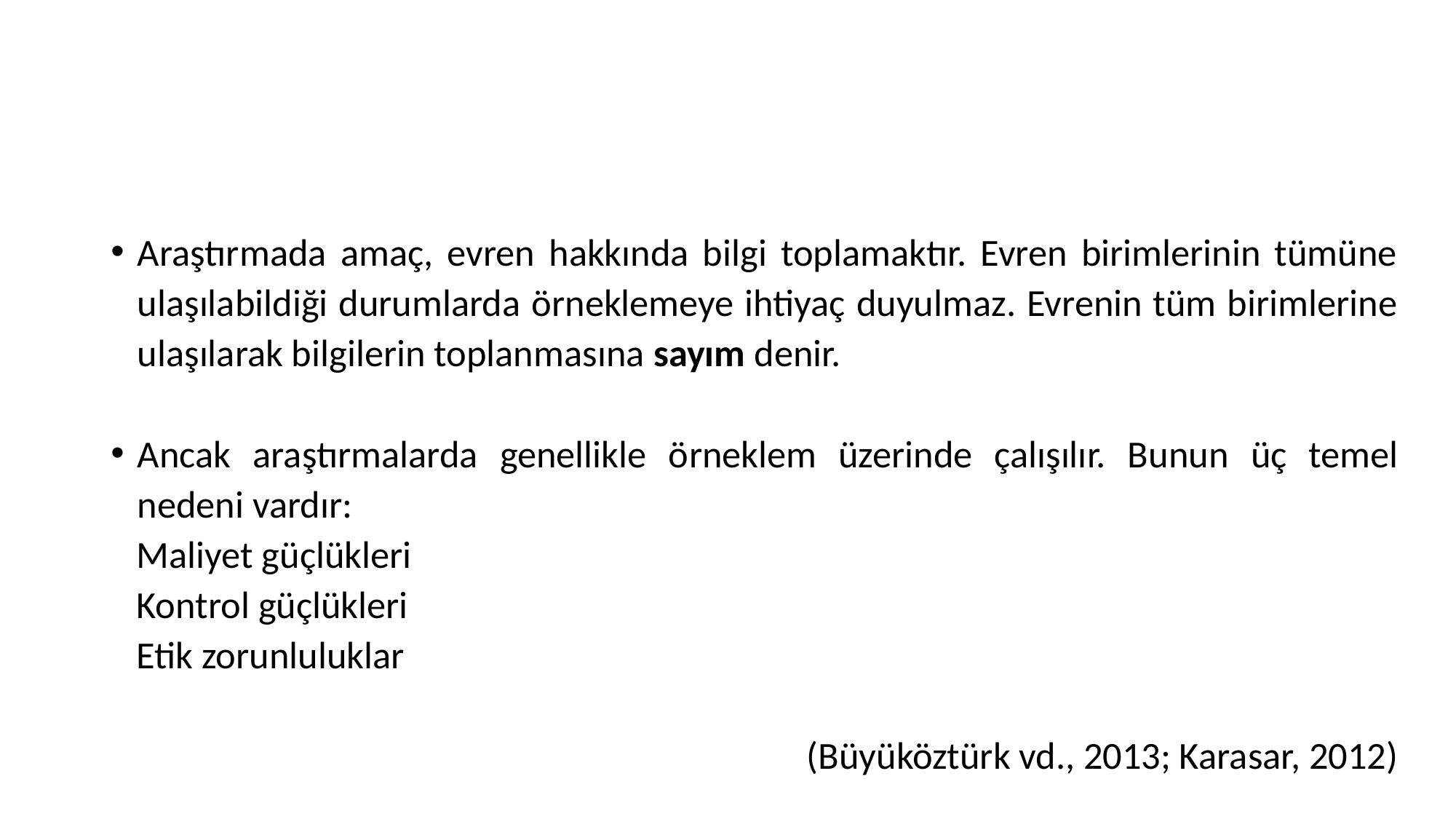

#
Araştırmada amaç, evren hakkında bilgi toplamaktır. Evren birimlerinin tümüne ulaşılabildiği durumlarda örneklemeye ihtiyaç duyulmaz. Evrenin tüm birimlerine ulaşılarak bilgilerin toplanmasına sayım denir.

Ancak araştırmalarda genellikle örneklem üzerinde çalışılır. Bunun üç temel nedeni vardır:
   Maliyet güçlükleri
   Kontrol güçlükleri
   Etik zorunluluklar

(Büyüköztürk vd., 2013; Karasar, 2012)